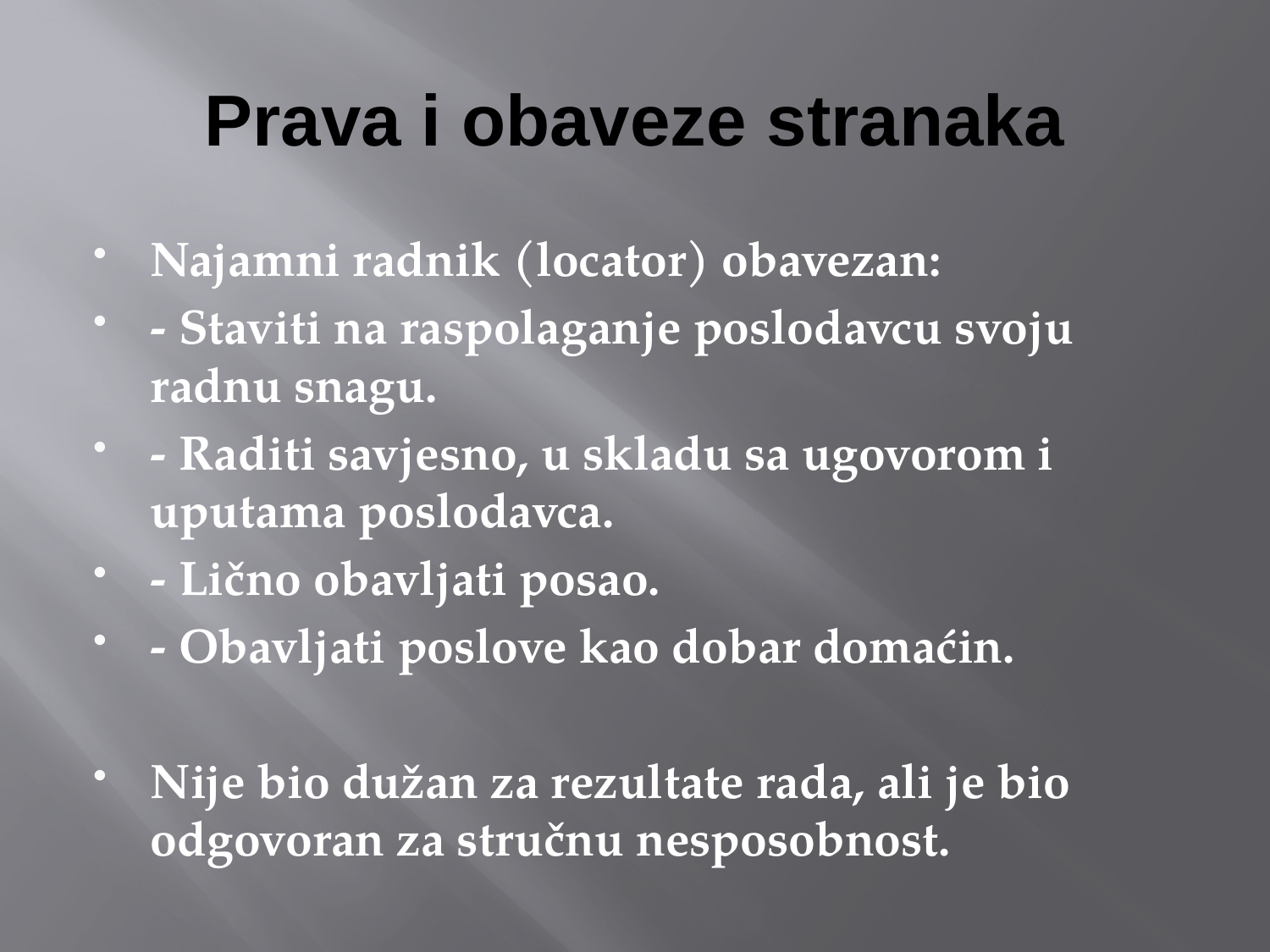

# Prava i obaveze stranaka
Najamni radnik (locator) obavezan:
- Staviti na raspolaganje poslodavcu svoju radnu snagu.
- Raditi savjesno, u skladu sa ugovorom i uputama poslodavca.
- Lično obavljati posao.
- Obavljati poslove kao dobar domaćin.

Nije bio dužan za rezultate rada, ali je bio odgovoran za stručnu nesposobnost.